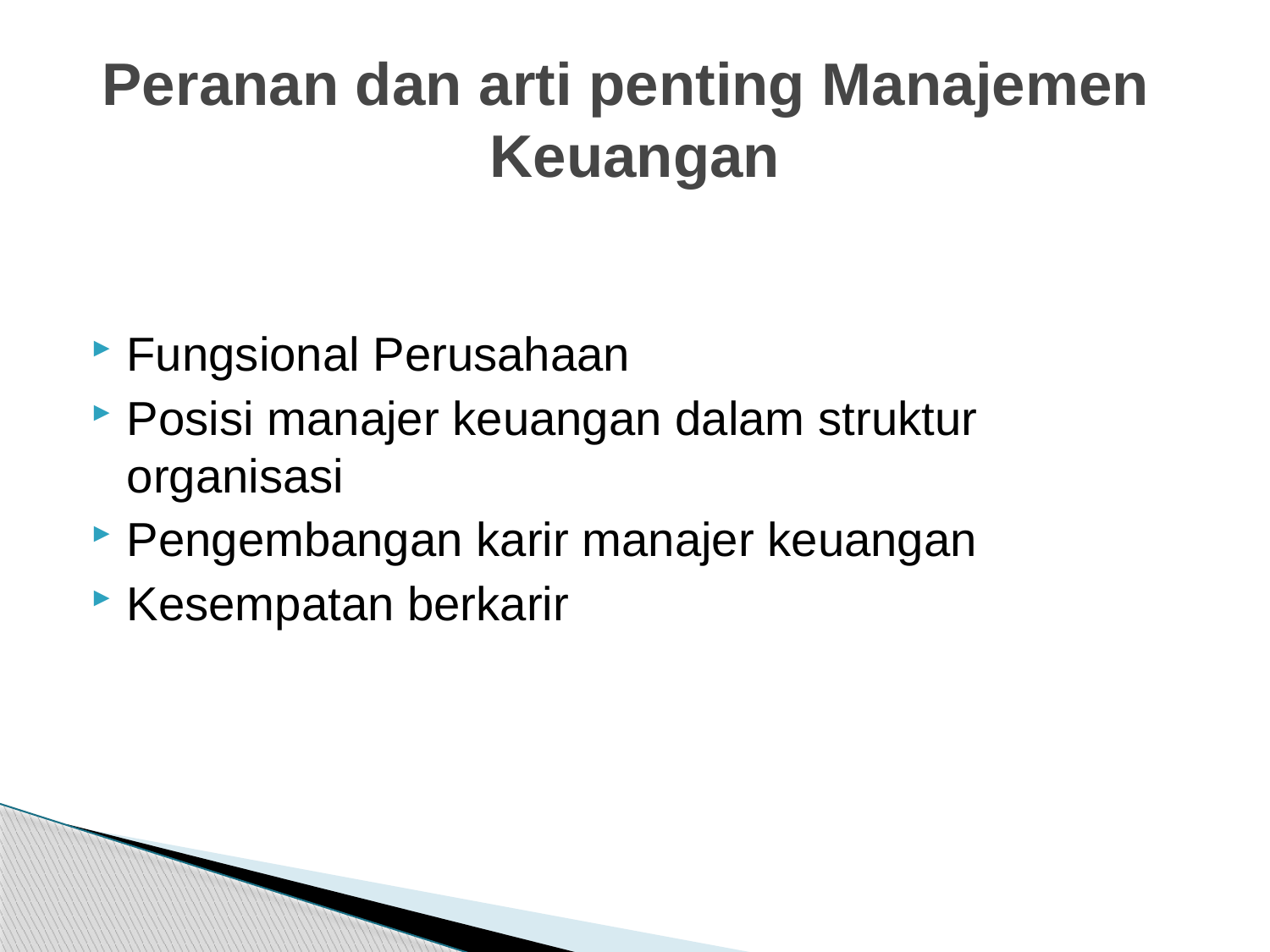

# Peranan dan arti penting Manajemen Keuangan
Fungsional Perusahaan
Posisi manajer keuangan dalam struktur organisasi
Pengembangan karir manajer keuangan
Kesempatan berkarir